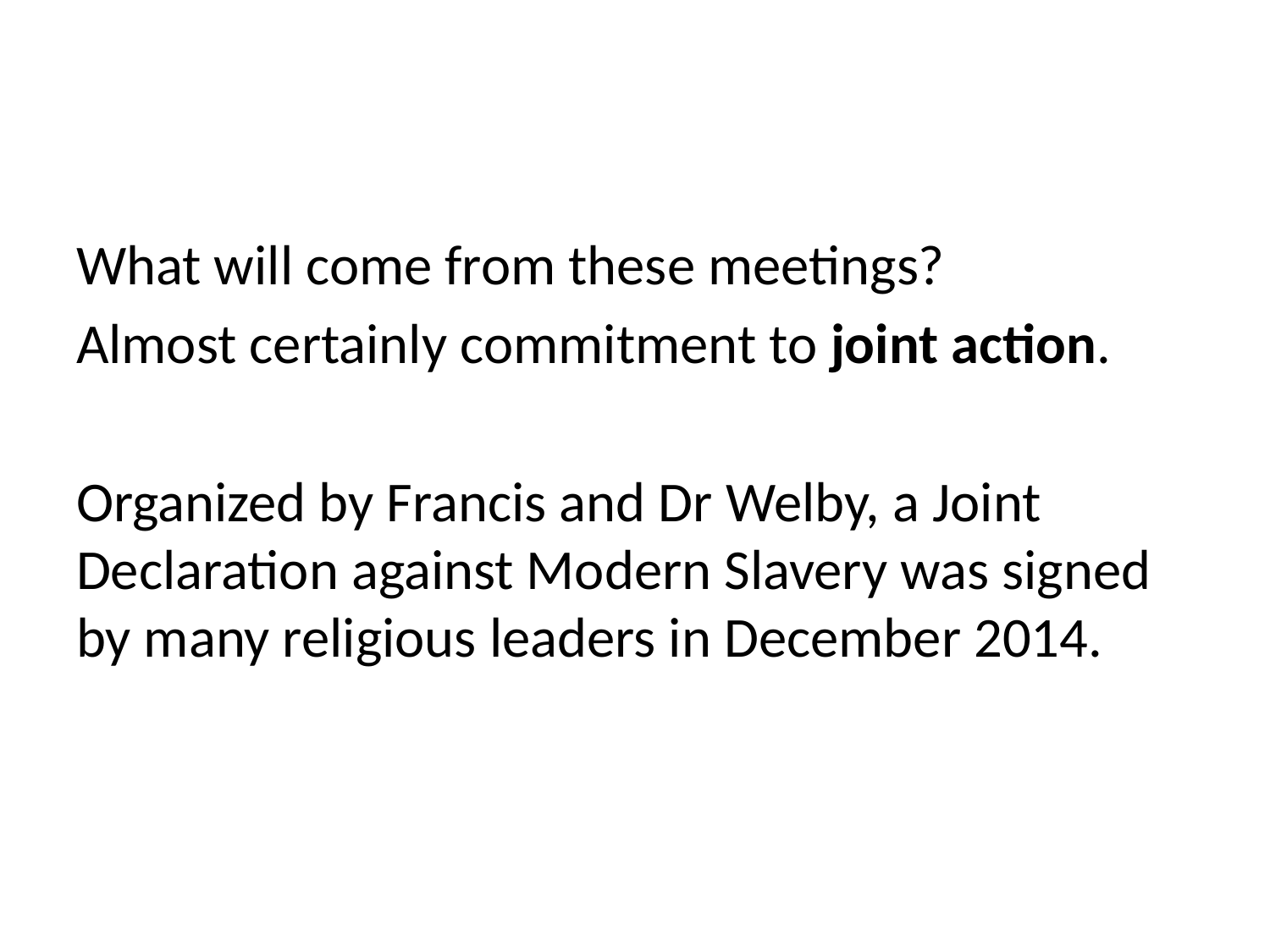

#
What will come from these meetings?
Almost certainly commitment to joint action.

Organized by Francis and Dr Welby, a Joint Declaration against Modern Slavery was signed by many religious leaders in December 2014.